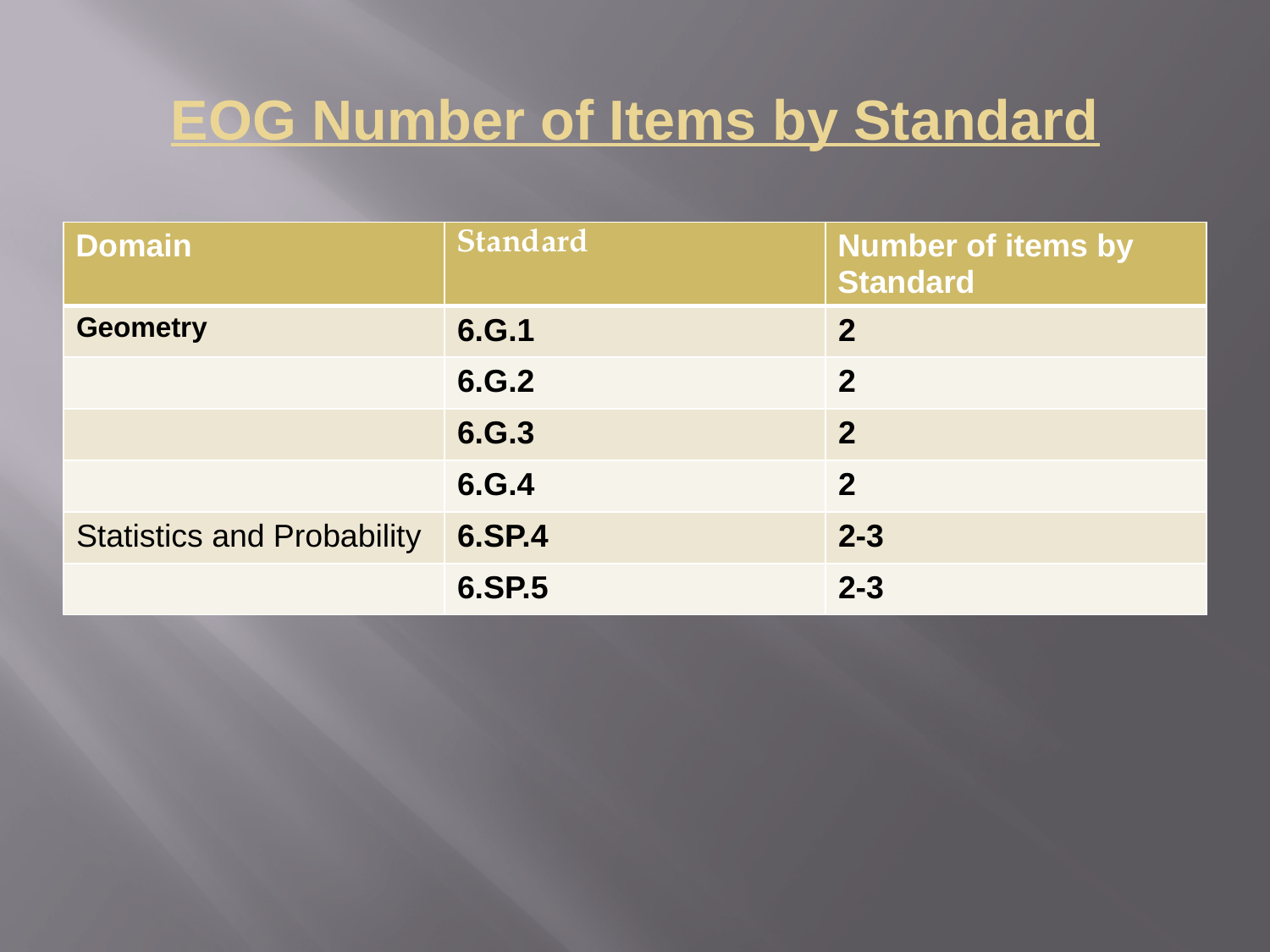

# EOG Number of Items by Standard
| Domain | Standard | Number of items by Standard |
| --- | --- | --- |
| Geometry | 6.G.1 | 2 |
|  | 6.G.2 | 2 |
|  | 6.G.3 | 2 |
|  | 6.G.4 | 2 |
| Statistics and Probability | 6.SP.4 | 2-3 |
|  | 6.SP.5 | 2-3 |